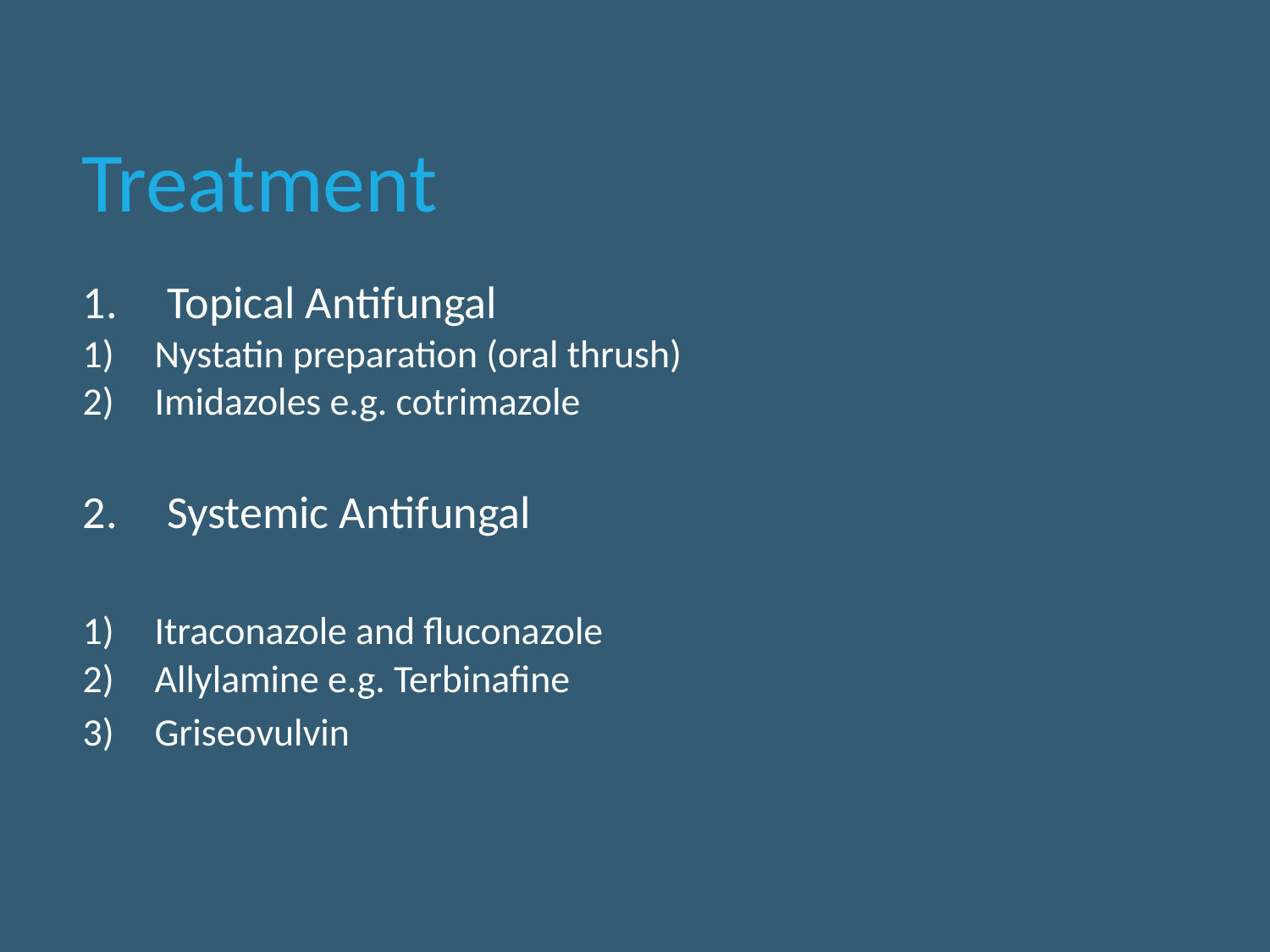

# Treatment
Topical Antifungal
 Nystatin preparation (oral thrush)
 Imidazoles e.g. cotrimazole

Systemic Antifungal

 Itraconazole and fluconazole
 Allylamine e.g. Terbinafine
 Griseovulvin